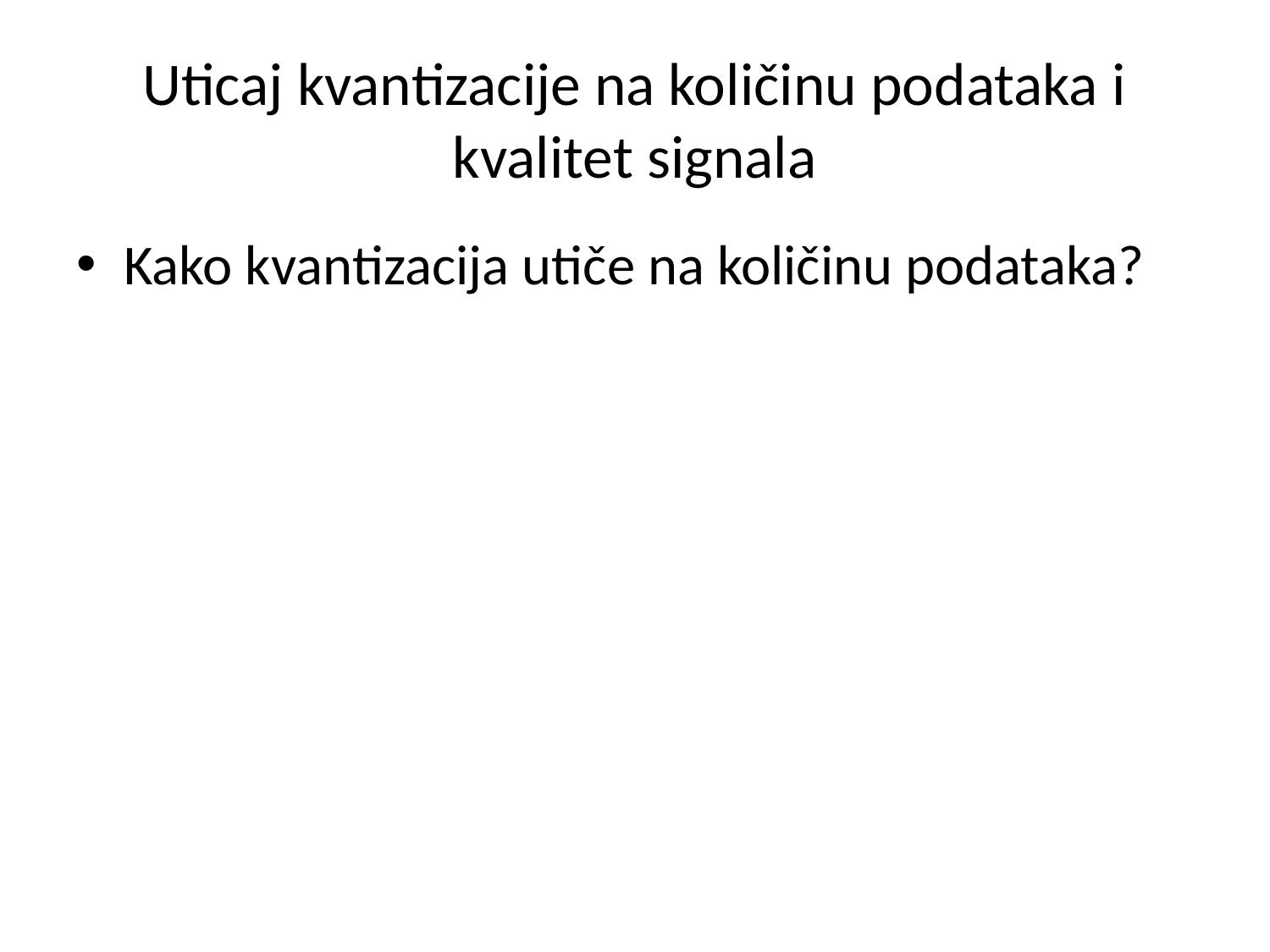

# Uticaj kvantizacije na količinu podataka i kvalitet signala
Kako kvantizacija utiče na količinu podataka?